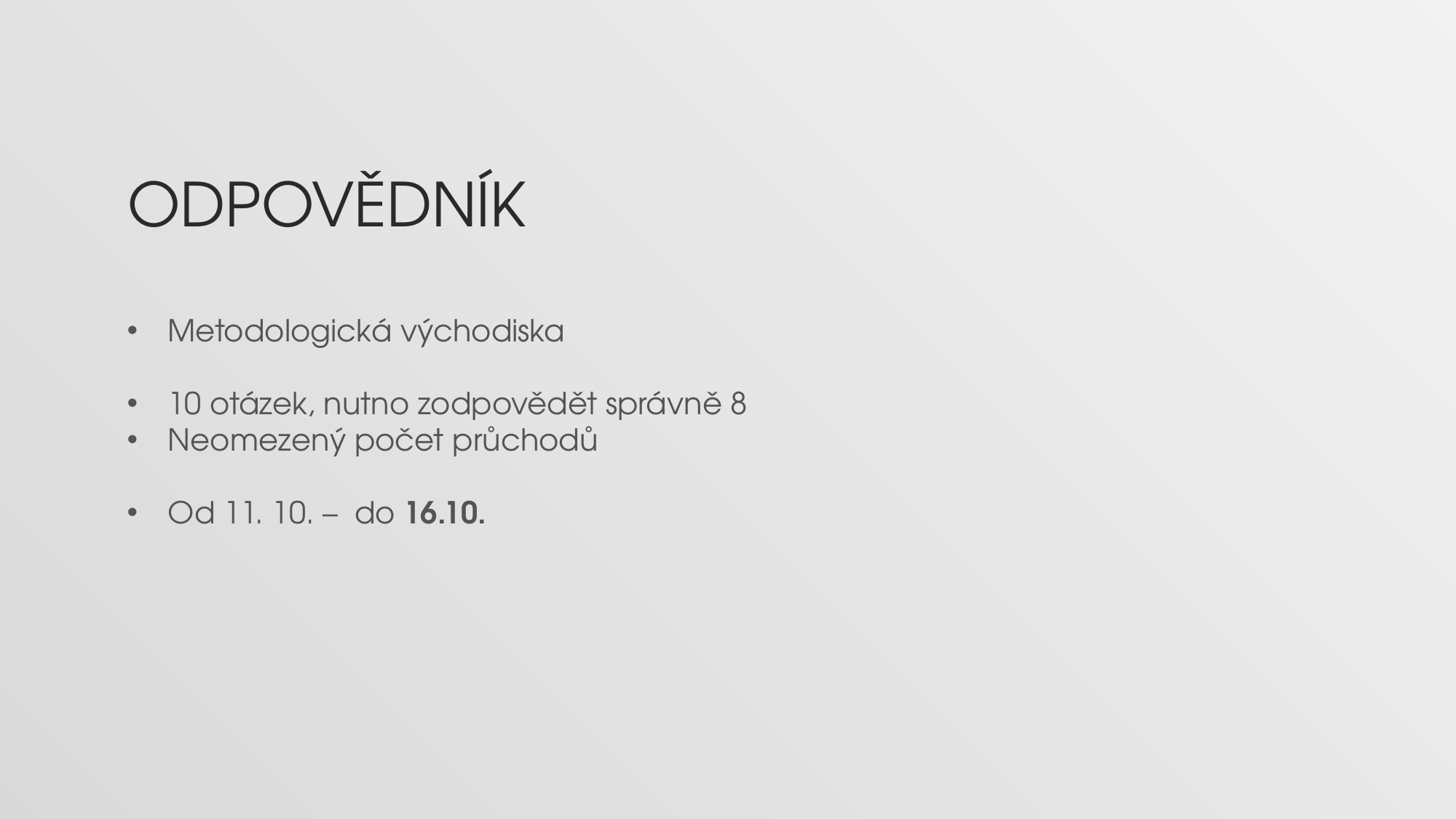

odpovědník
Metodologická východiska

10 otázek, nutno zodpovědět správně 8
Neomezený počet průchodů

Od 11. 10. –  do 16.10.